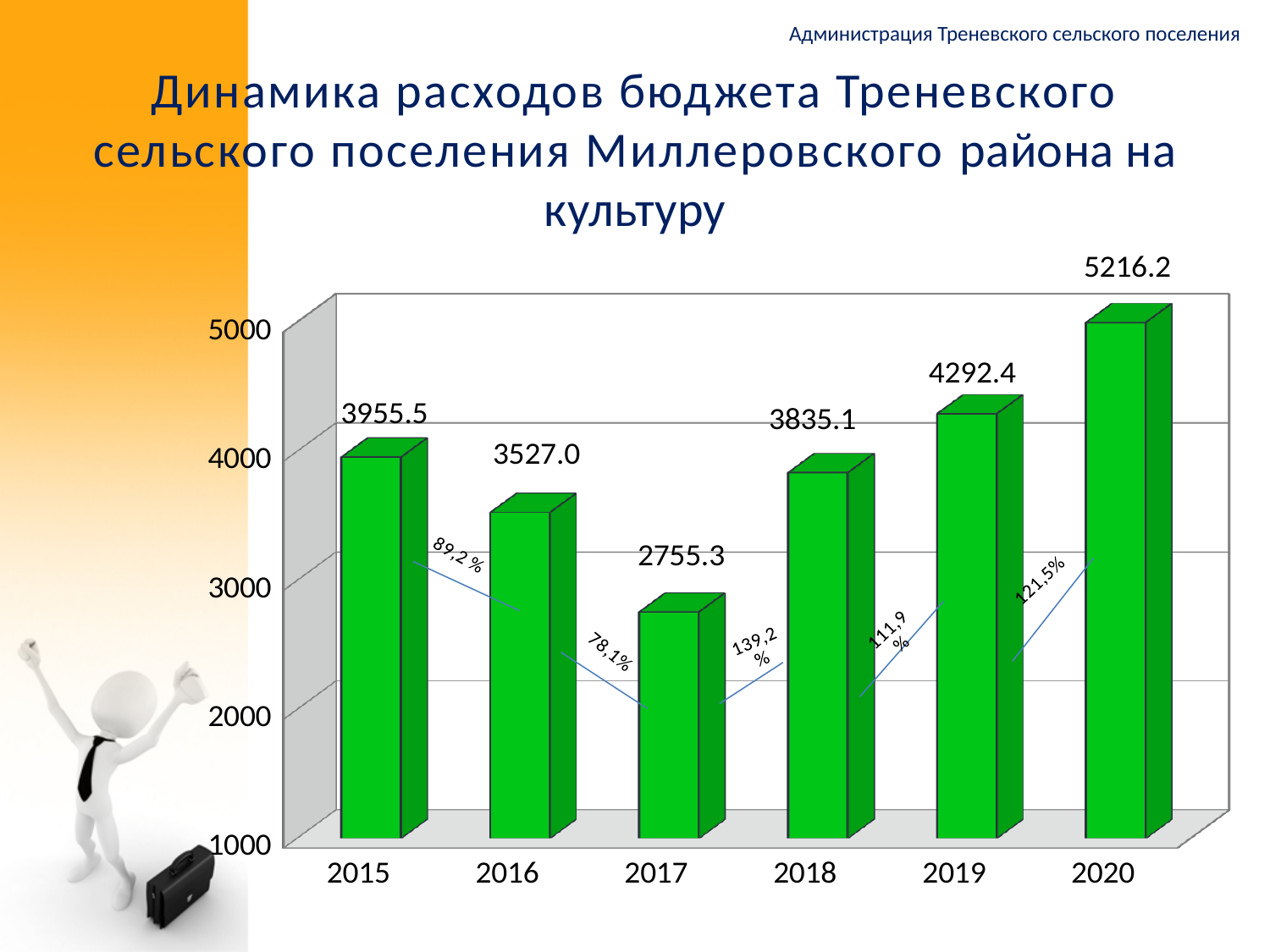

Администрация Треневского сельского поселения
# Динамика расходов бюджета Треневского сельского поселения Миллеровского района на культуру

[unsupported chart]